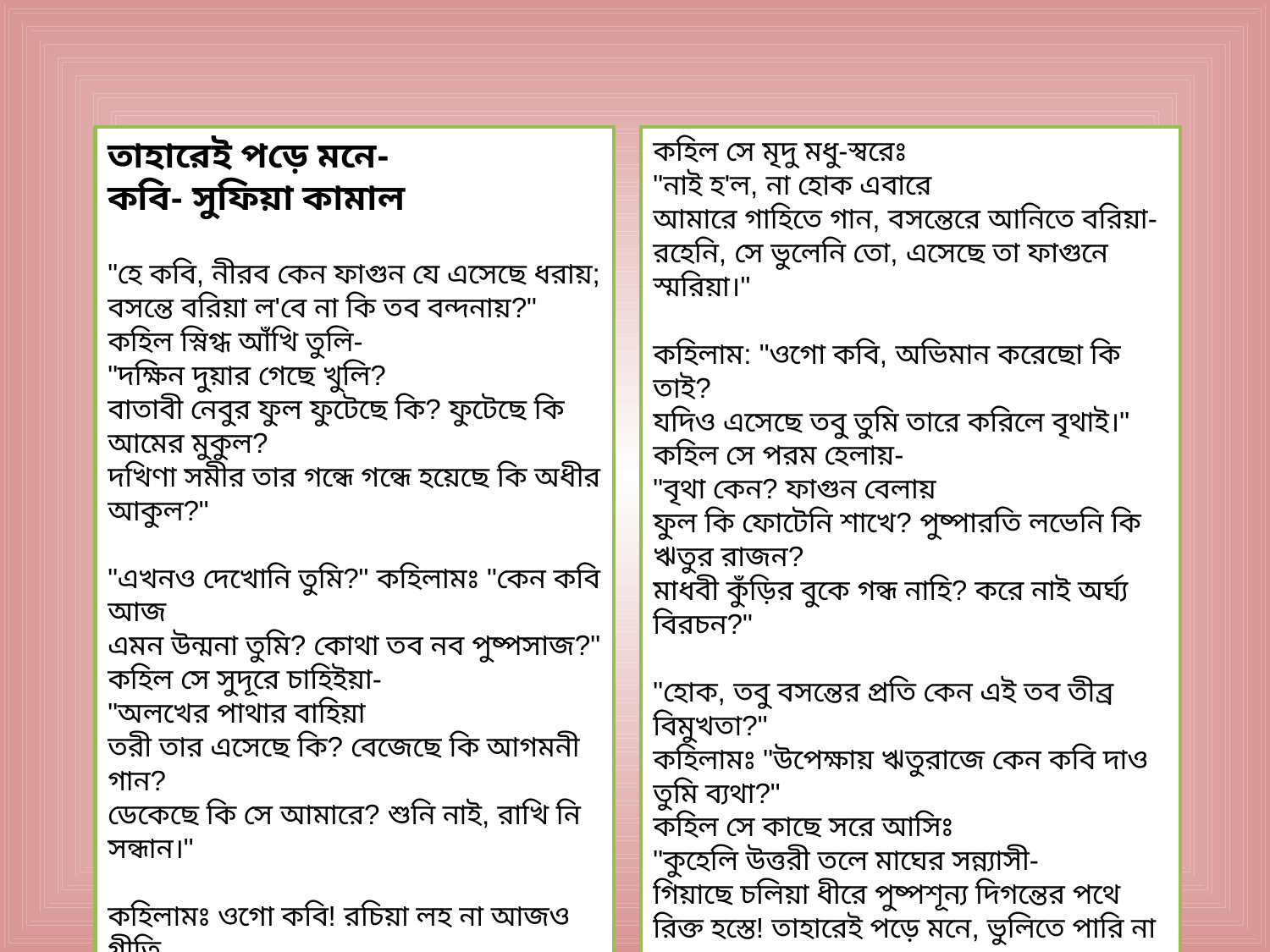

তাহারেই পড়ে মনে-
কবি- সুফিয়া কামাল

"হে কবি, নীরব কেন ফাগুন যে এসেছে ধরায়;
বসন্তে বরিয়া ল'বে না কি তব বন্দনায়?"
কহিল স্নিগ্ধ আঁখি তুলি-
"দক্ষিন দুয়ার গেছে খুলি?
বাতাবী নেবুর ফুল ফুটেছে কি? ফুটেছে কি আমের মুকুল?
দখিণা সমীর তার গন্ধে গন্ধে হয়েছে কি অধীর আকুল?"

"এখনও দেখোনি তুমি?" কহিলামঃ "কেন কবি আজ
এমন উন্মনা তুমি? কোথা তব নব পুষ্পসাজ?"
কহিল সে সুদূরে চাহিইয়া-
"অলখের পাথার বাহিয়া
তরী তার এসেছে কি? বেজেছে কি আগমনী গান?
ডেকেছে কি সে আমারে? শুনি নাই, রাখি নি সন্ধান।"

কহিলামঃ ওগো কবি! রচিয়া লহ না আজও গীতি,
বসন্ত-বন্দনা তব কন্ঠে শুনি- এ মোর মিনতি।"
কহিল সে মৃদু মধু-স্বরেঃ
"নাই হ'ল, না হোক এবারে
আমারে গাহিতে গান, বসন্তেরে আনিতে বরিয়া-
রহেনি, সে ভুলেনি তো, এসেছে তা ফাগুনে স্মরিয়া।"

কহিলাম: "ওগো কবি, অভিমান করেছো কি তাই?
যদিও এসেছে তবু তুমি তারে করিলে বৃথাই।"
কহিল সে পরম হেলায়-
"বৃথা কেন? ফাগুন বেলায়
ফুল কি ফোটেনি শাখে? পুষ্পারতি লভেনি কি ঋতুর রাজন?
মাধবী কুঁড়ির বুকে গন্ধ নাহি? করে নাই অর্ঘ্য বিরচন?"

"হোক, তবু বসন্তের প্রতি কেন এই তব তীব্র বিমুখতা?"
কহিলামঃ "উপেক্ষায় ঋতুরাজে কেন কবি দাও তুমি ব্যথা?"
কহিল সে কাছে সরে আসিঃ
"কুহেলি উত্তরী তলে মাঘের সন্ন্যাসী-
গিয়াছে চলিয়া ধীরে পুষ্পশূন্য দিগন্তের পথে
রিক্ত হস্তে! তাহারেই পড়ে মনে, ভুলিতে পারি না কোনমতে।"